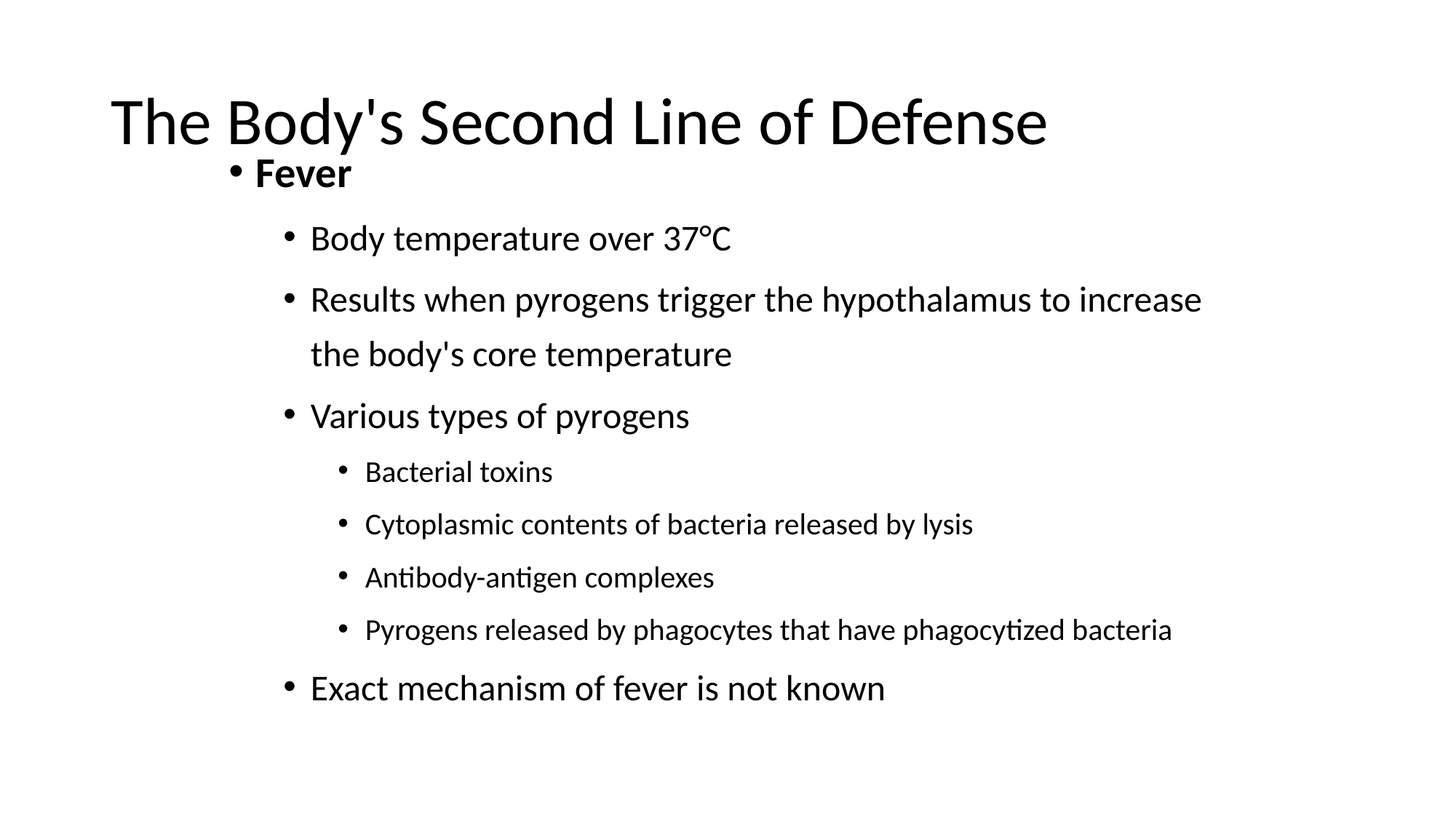

# The Body's Second Line of Defense
Fever
Body temperature over 37°C
Results when pyrogens trigger the hypothalamus to increase the body's core temperature
Various types of pyrogens
Bacterial toxins
Cytoplasmic contents of bacteria released by lysis
Antibody-antigen complexes
Pyrogens released by phagocytes that have phagocytized bacteria
Exact mechanism of fever is not known